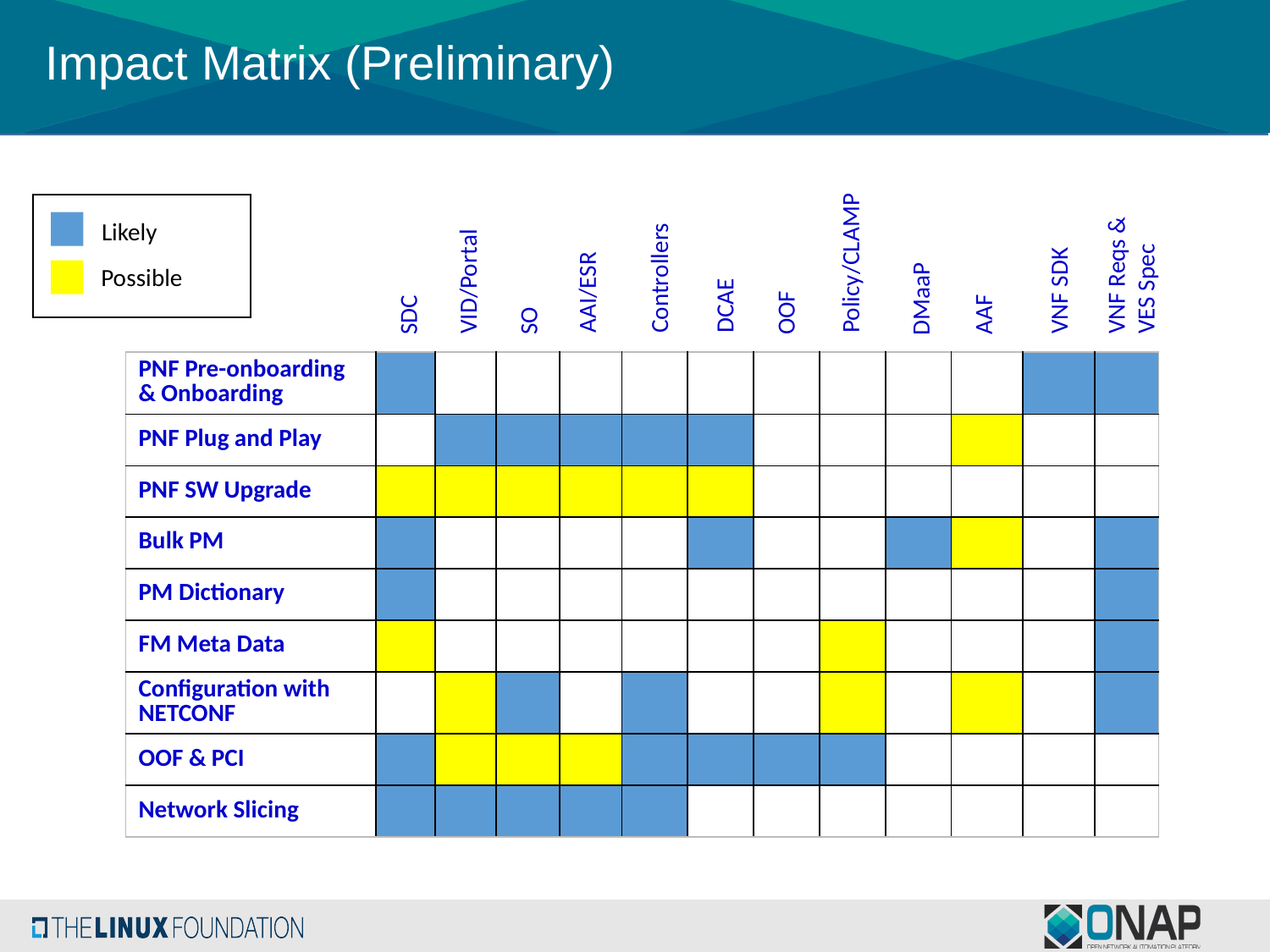

# Impact Matrix (Preliminary)

Likely

VNF Reqs & VES Spec
DCAE
OOF
Policy/CLAMP
Controllers
Possible
AAI/ESR
VID/Portal
VNF SDK
SDC
SO
AAF
DMaaP

| PNF Pre-onboarding & Onboarding |  |  |  |  |  |  |  |  |  |  |  |  |
| --- | --- | --- | --- | --- | --- | --- | --- | --- | --- | --- | --- | --- |
| PNF Plug and Play |  |  |  |  |  |  |  |  |  |  |  |  |
| PNF SW Upgrade |  |  |  |  |  |  |  |  |  |  |  |  |
| Bulk PM |  |  |  |  |  |  |  |  |  |  |  |  |
| PM Dictionary |  |  |  |  |  |  |  |  |  |  |  |  |
| FM Meta Data |  |  |  |  |  |  |  |  |  |  |  |  |
| Configuration with NETCONF |  |  |  |  |  |  |  |  |  |  |  |  |
| OOF & PCI |  |  |  |  |  |  |  |  |  |  |  |  |
| Network Slicing |  |  |  |  |  |  |  |  |  |  |  |  |